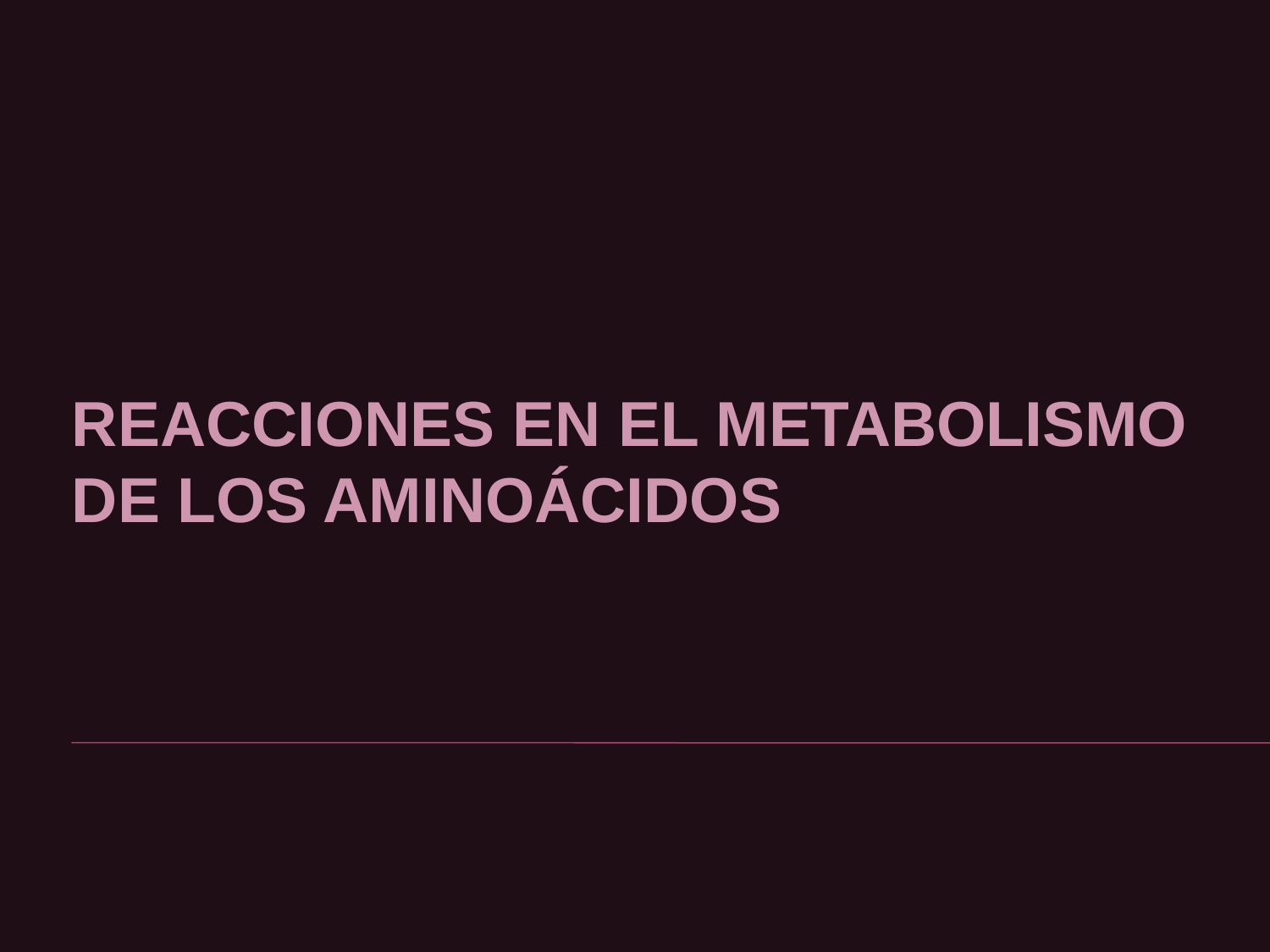

# Reacciones en el metabolismo de los aminoácidos